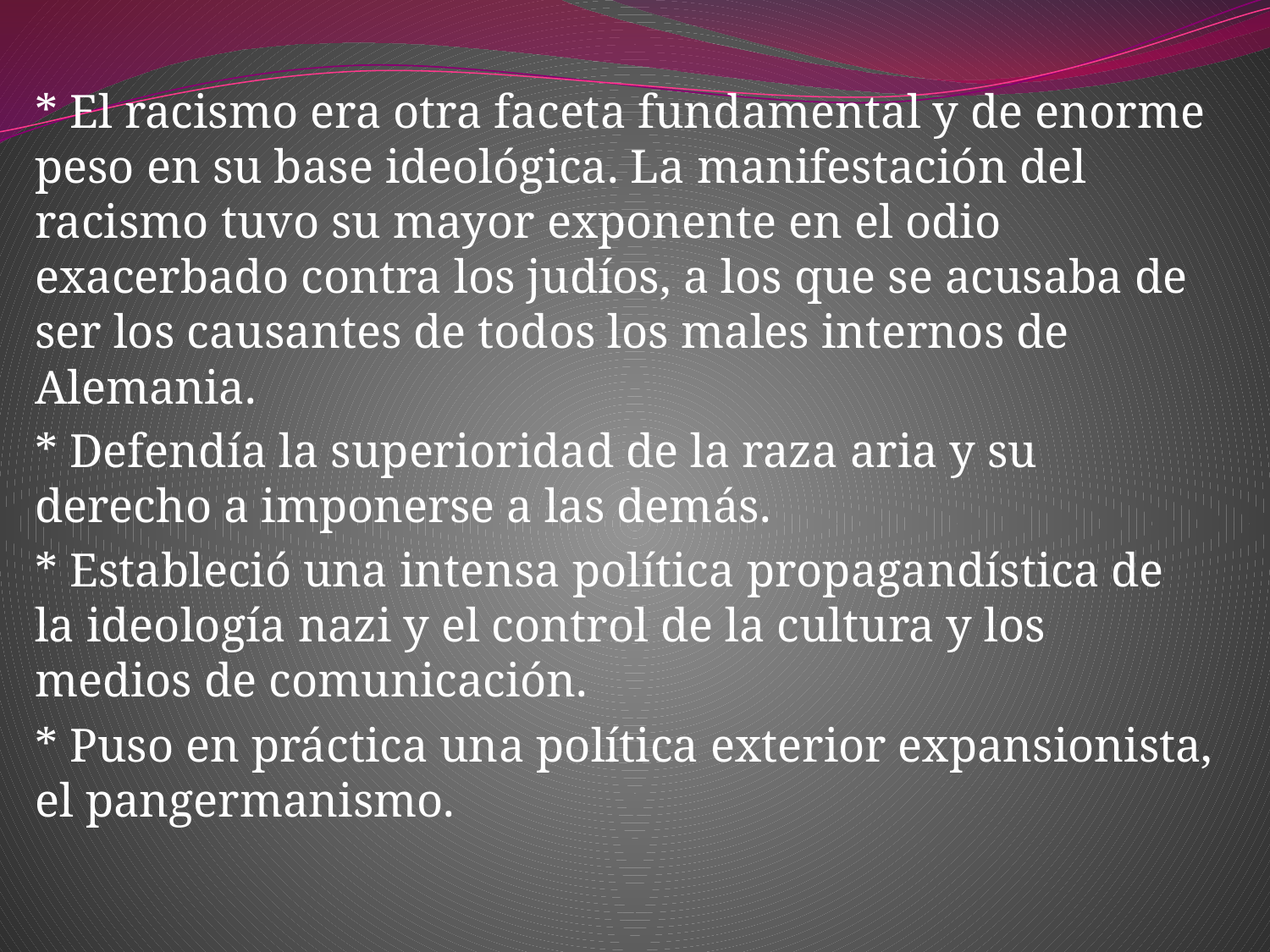

* El racismo era otra faceta fundamental y de enorme peso en su base ideológica. La manifestación del racismo tuvo su mayor exponente en el odio exacerbado contra los judíos, a los que se acusaba de ser los causantes de todos los males internos de Alemania.
* Defendía la superioridad de la raza aria y su derecho a imponerse a las demás.
* Estableció una intensa política propagandística de la ideología nazi y el control de la cultura y los medios de comunicación.
* Puso en práctica una política exterior expansionista, el pangermanismo.

#